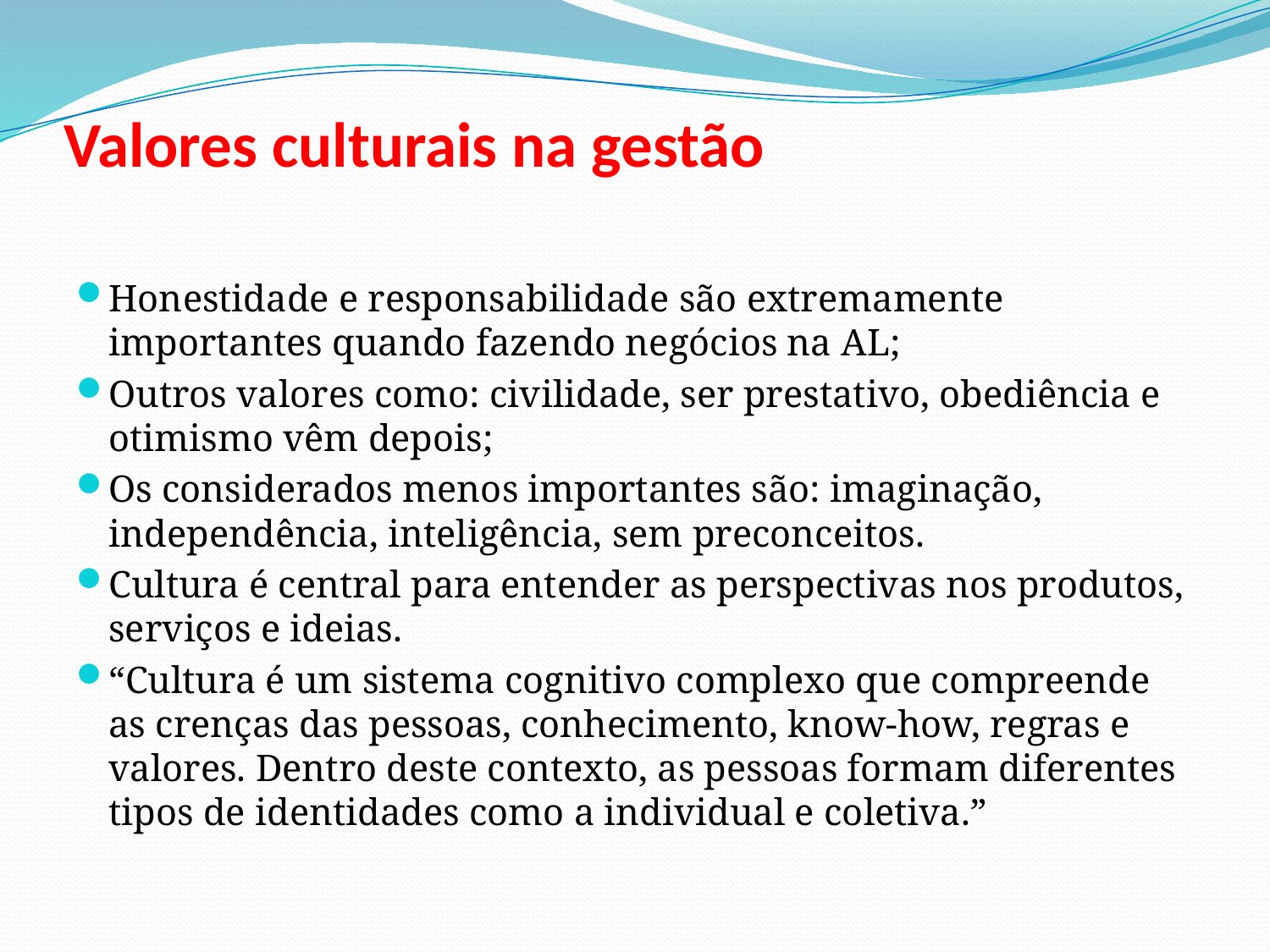

# Valores culturais na gestão
Honestidade e responsabilidade são extremamente importantes quando fazendo negócios na AL;
Outros valores como: civilidade, ser prestativo, obediência e otimismo vêm depois;
Os considerados menos importantes são: imaginação, independência, inteligência, sem preconceitos.
Cultura é central para entender as perspectivas nos produtos, serviços e ideias.
“Cultura é um sistema cognitivo complexo que compreende as crenças das pessoas, conhecimento, know-how, regras e valores. Dentro deste contexto, as pessoas formam diferentes tipos de identidades como a individual e coletiva.”